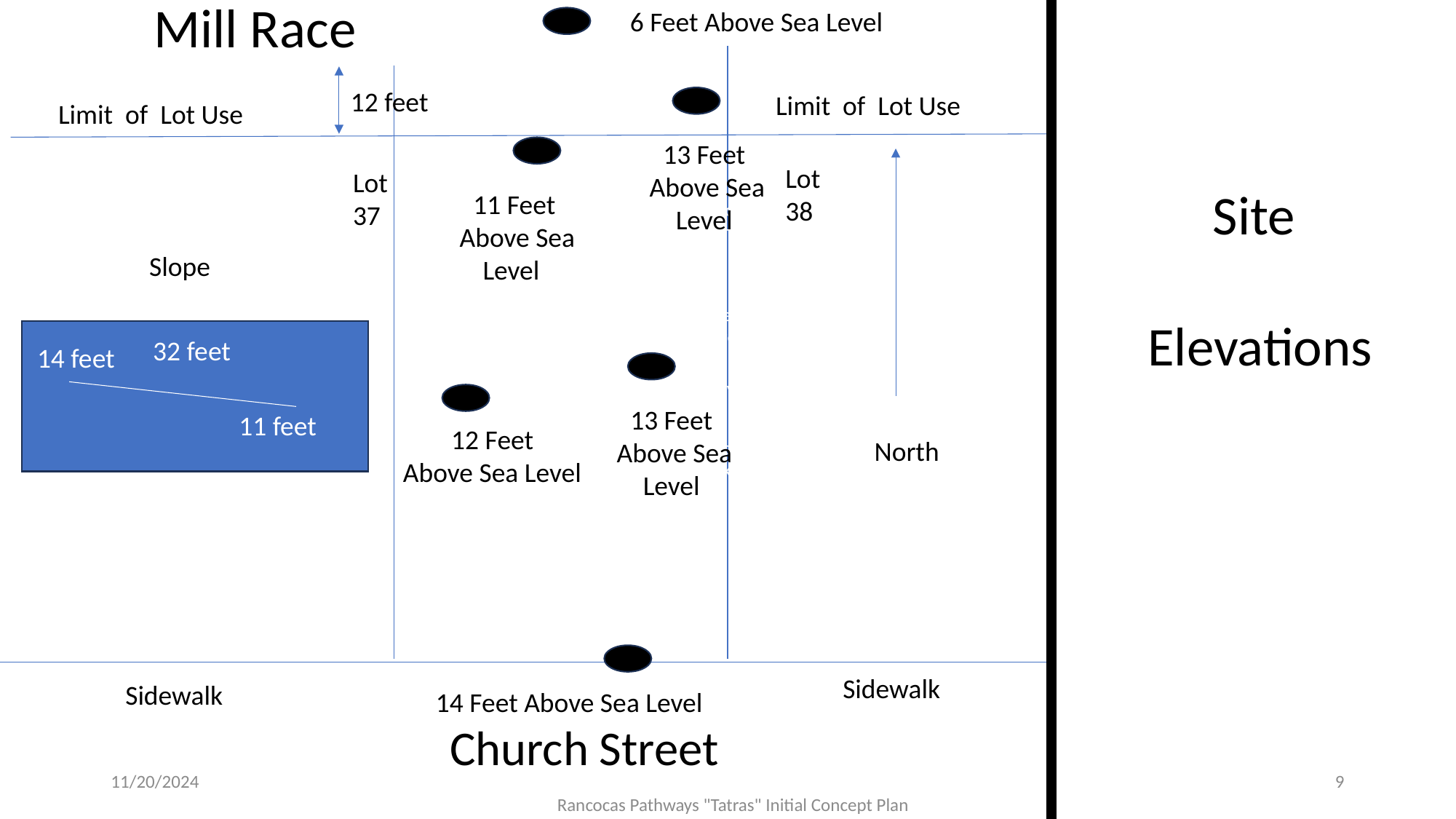

Mill Race
6 Feet Above Sea Level

12 feet
Limit  of  Lot Use

Limit  of  Lot Use
13 Feet
Above Sea Level

Lot 38
Lot 37
Site

 Elevations
11 Feet
 Above Sea Level
Outdoor
Seating
Slope
Quite Helm Pod

32 feet
14 feet

Galley

13 Feet
Above Sea Level
11 feet
12 Feet
 Above Sea Level
North
Outside Deck

Church Street

Sidewalk
Sidewalk
14 Feet Above Sea Level
11/20/2024
9
Rancocas Pathways "Tatras" Initial Concept Plan